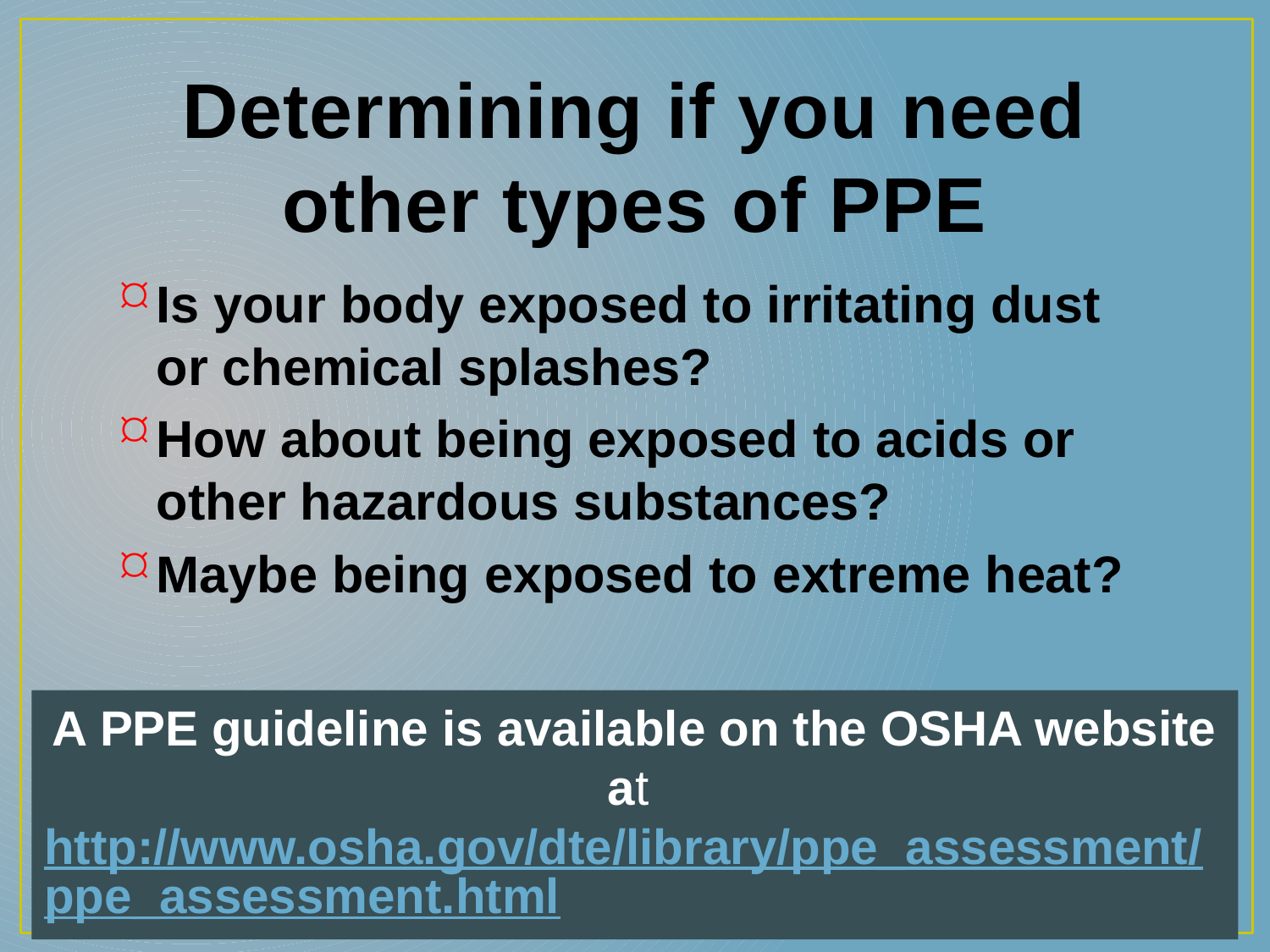

# Determining if you need other types of PPE
Is your body exposed to irritating dust or chemical splashes?
How about being exposed to acids or other hazardous substances?
Maybe being exposed to extreme heat?
A PPE guideline is available on the OSHA website at http://www.osha.gov/dte/library/ppe_assessment/ppe_assessment.html